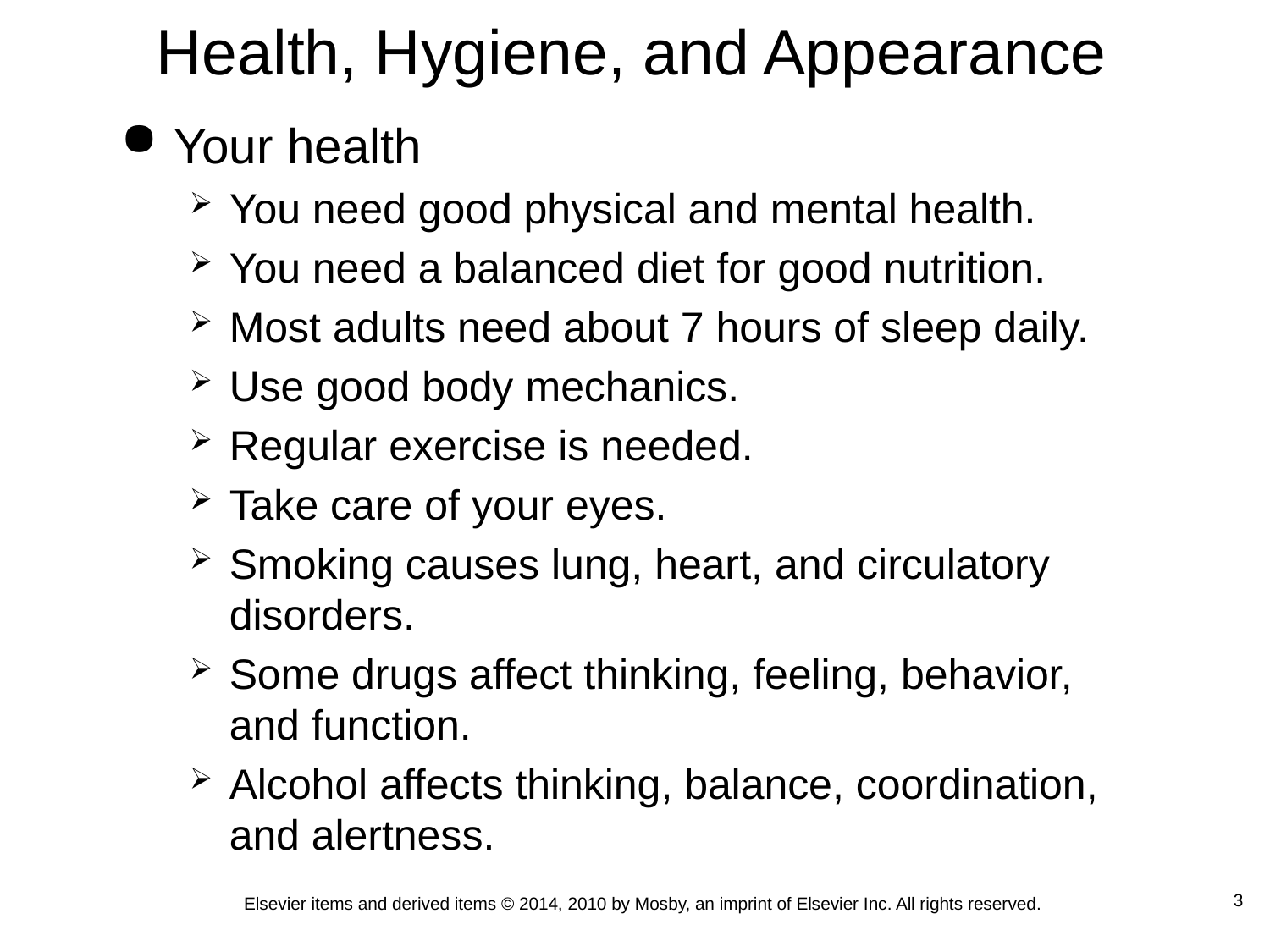

Health, Hygiene, and Appearance
Your health
You need good physical and mental health.
You need a balanced diet for good nutrition.
Most adults need about 7 hours of sleep daily.
Use good body mechanics.
Regular exercise is needed.
Take care of your eyes.
Smoking causes lung, heart, and circulatory  disorders.
Some drugs affect thinking, feeling, behavior, and function.
Alcohol affects thinking, balance, coordination, and alertness.
 3